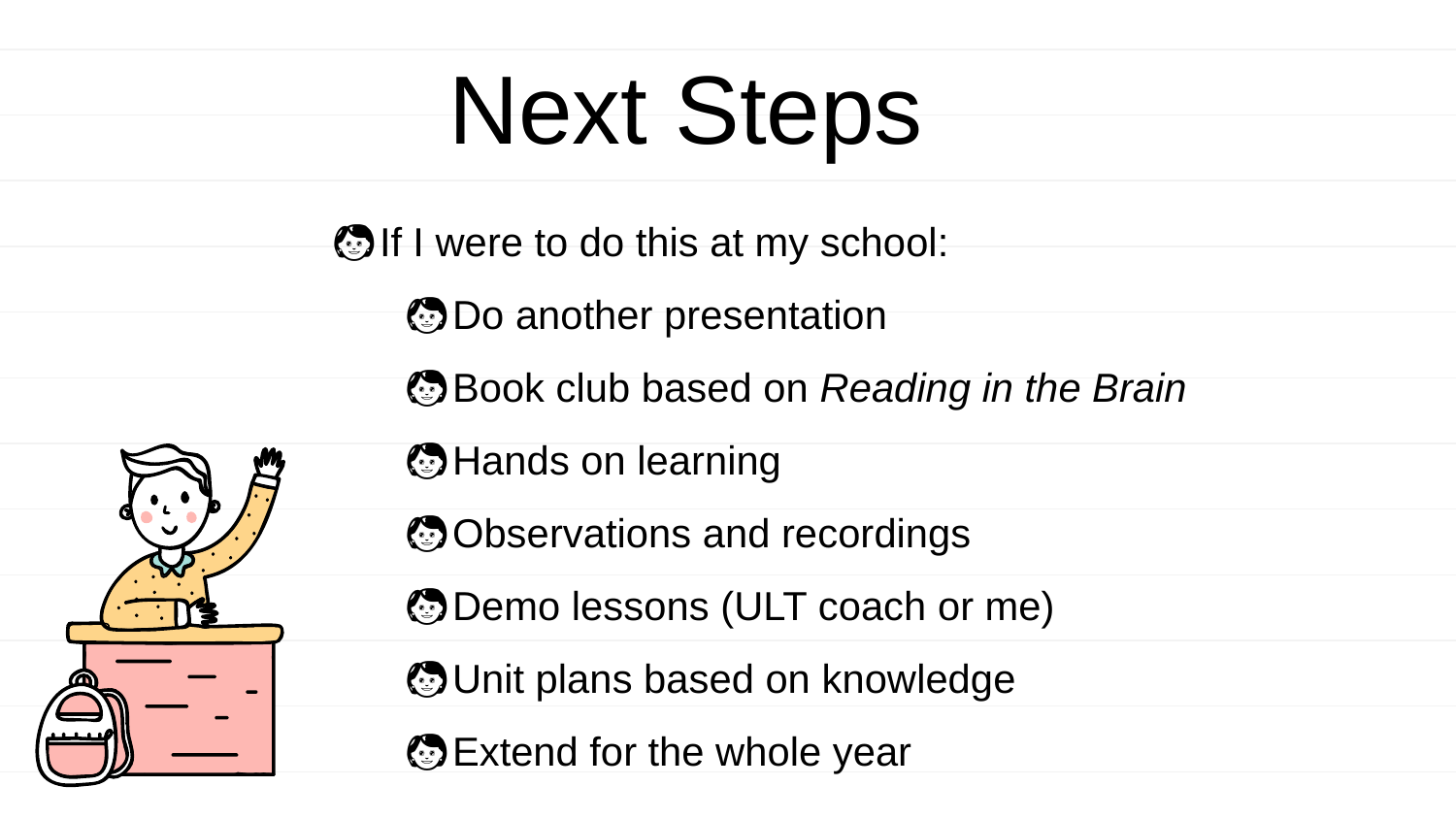

Next Steps
If I were to do this at my school:
Do another presentation
Book club based on Reading in the Brain
Hands on learning
Observations and recordings
Demo lessons (ULT coach or me)
Unit plans based on knowledge
Extend for the whole year